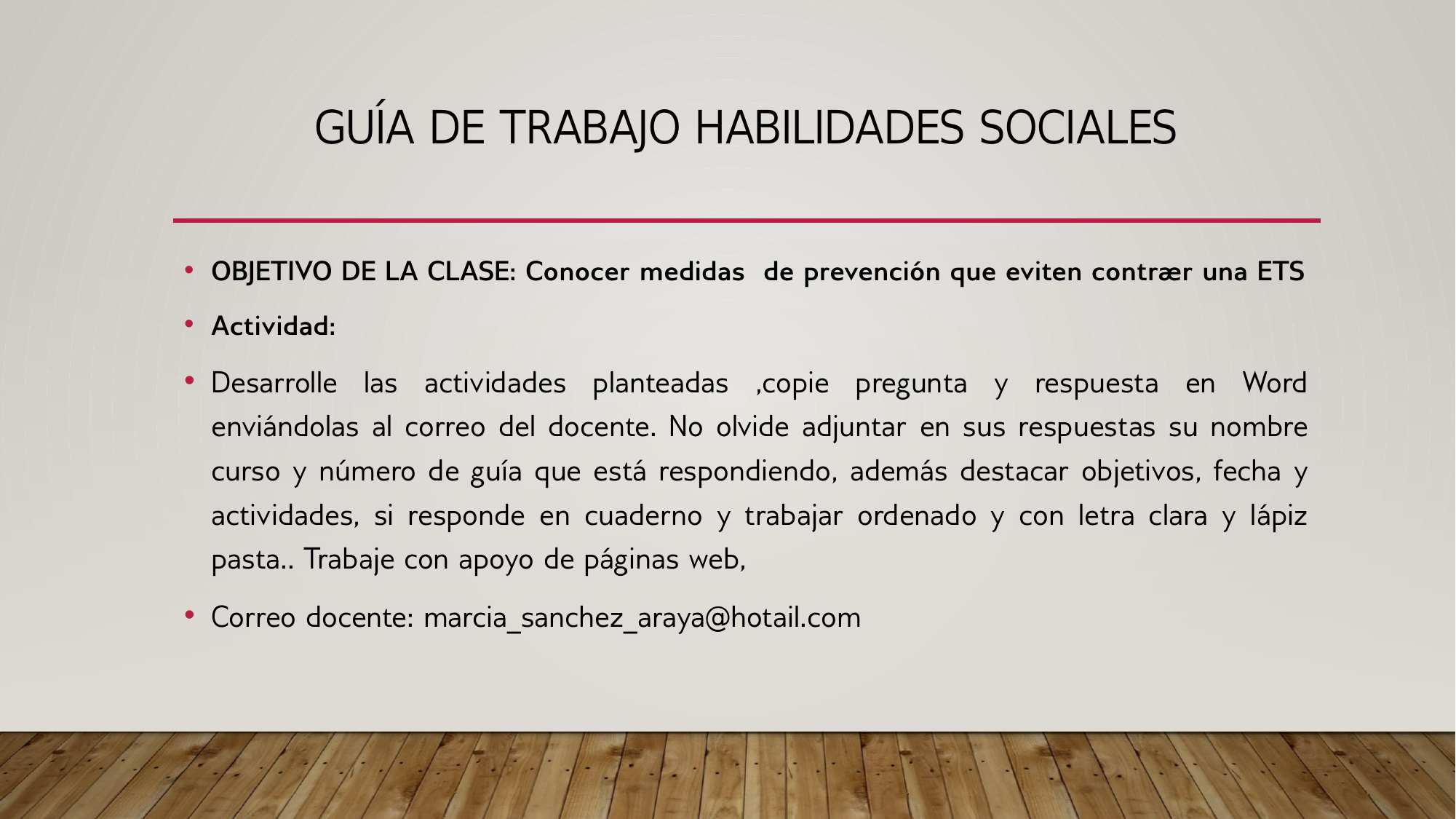

# GUÍA DE TRABAJO HABILIDADES SOCIALES
OBJETIVO DE LA CLASE: Conocer medidas  de prevención que eviten contraer una ETS
Actividad:
Desarrolle las actividades planteadas ,copie pregunta y respuesta en Word enviándolas al correo del docente. No olvide adjuntar en sus respuestas su nombre curso y número de guía que está respondiendo, además destacar objetivos, fecha y actividades, si responde en cuaderno y trabajar ordenado y con letra clara y lápiz pasta.. Trabaje con apoyo de páginas web,
Correo docente: marcia_sanchez_araya@hotail.com